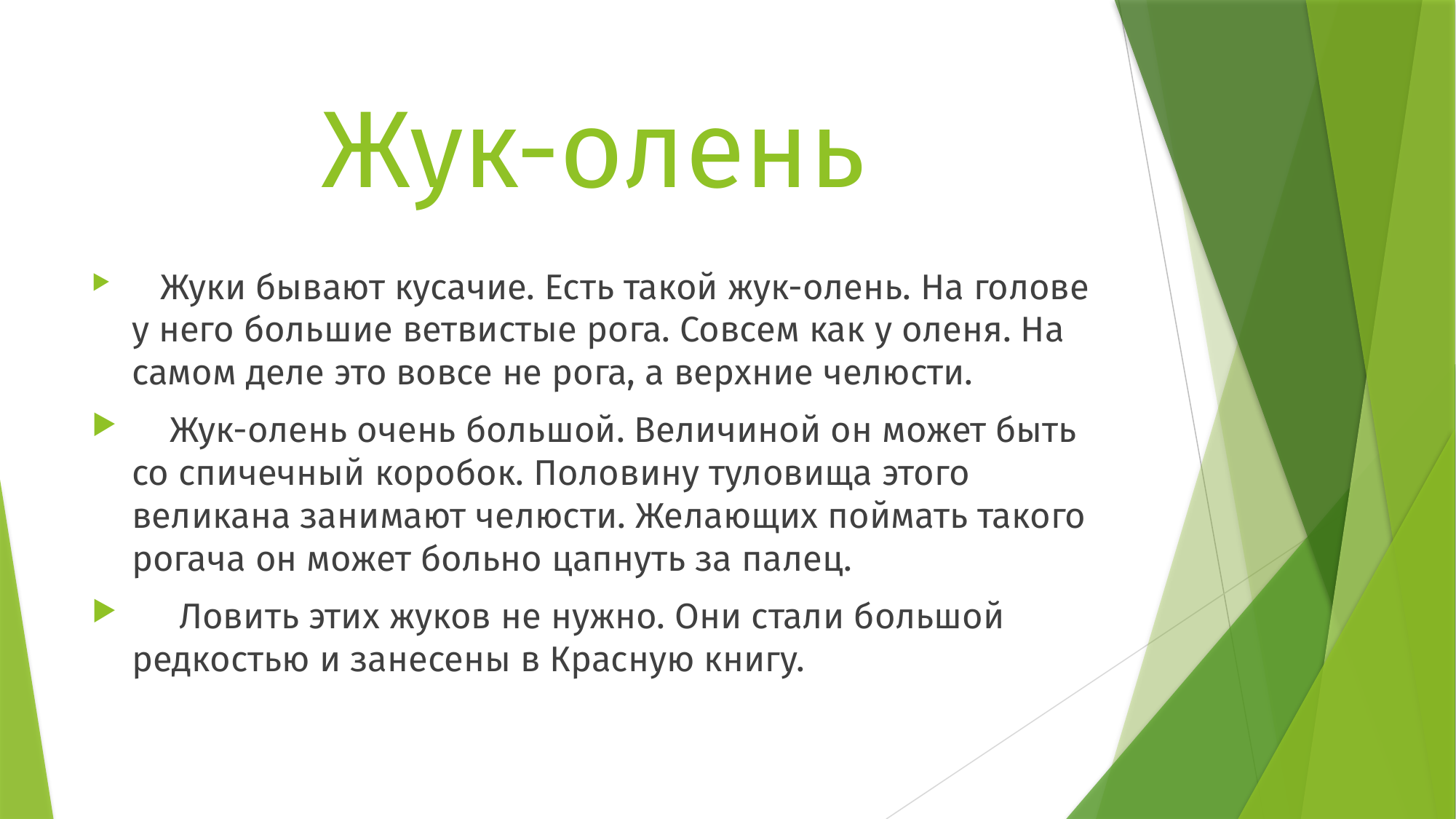

# Жук-олень
    Жуки бывают кусачие. Есть такой жук-олень. На голове у него большие ветвистые рога. Совсем как у оленя. На самом деле это вовсе не рога, а верхние челюсти.
    Жук-олень очень большой. Величиной он может быть со спичечный коробок. Половину туловища этого великана занимают челюсти. Желающих поймать такого рогача он может больно цапнуть за палец.
     Ловить этих жуков не нужно. Они стали большой редкостью и занесены в Красную книгу.